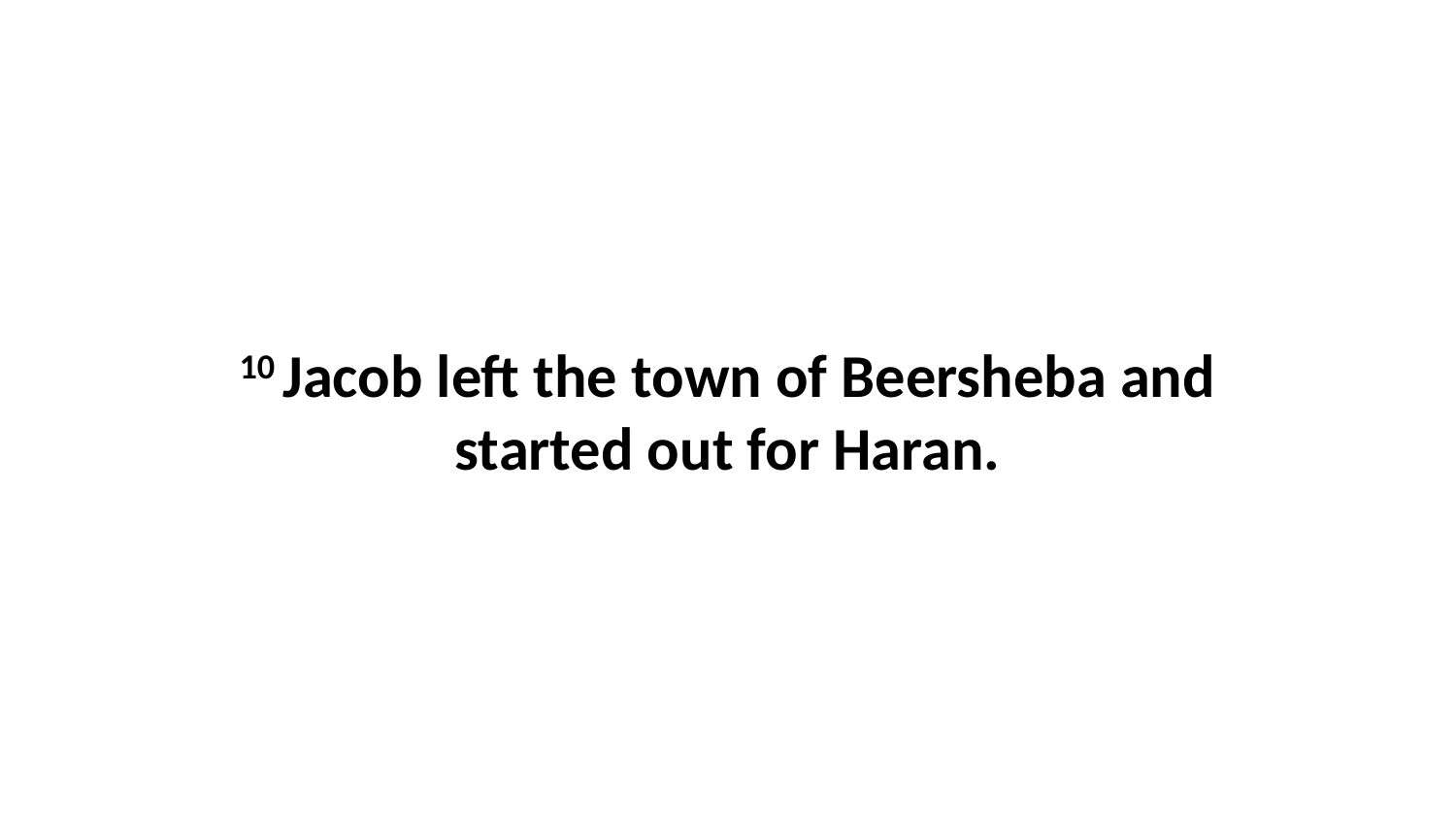

10 Jacob left the town of Beersheba and started out for Haran.